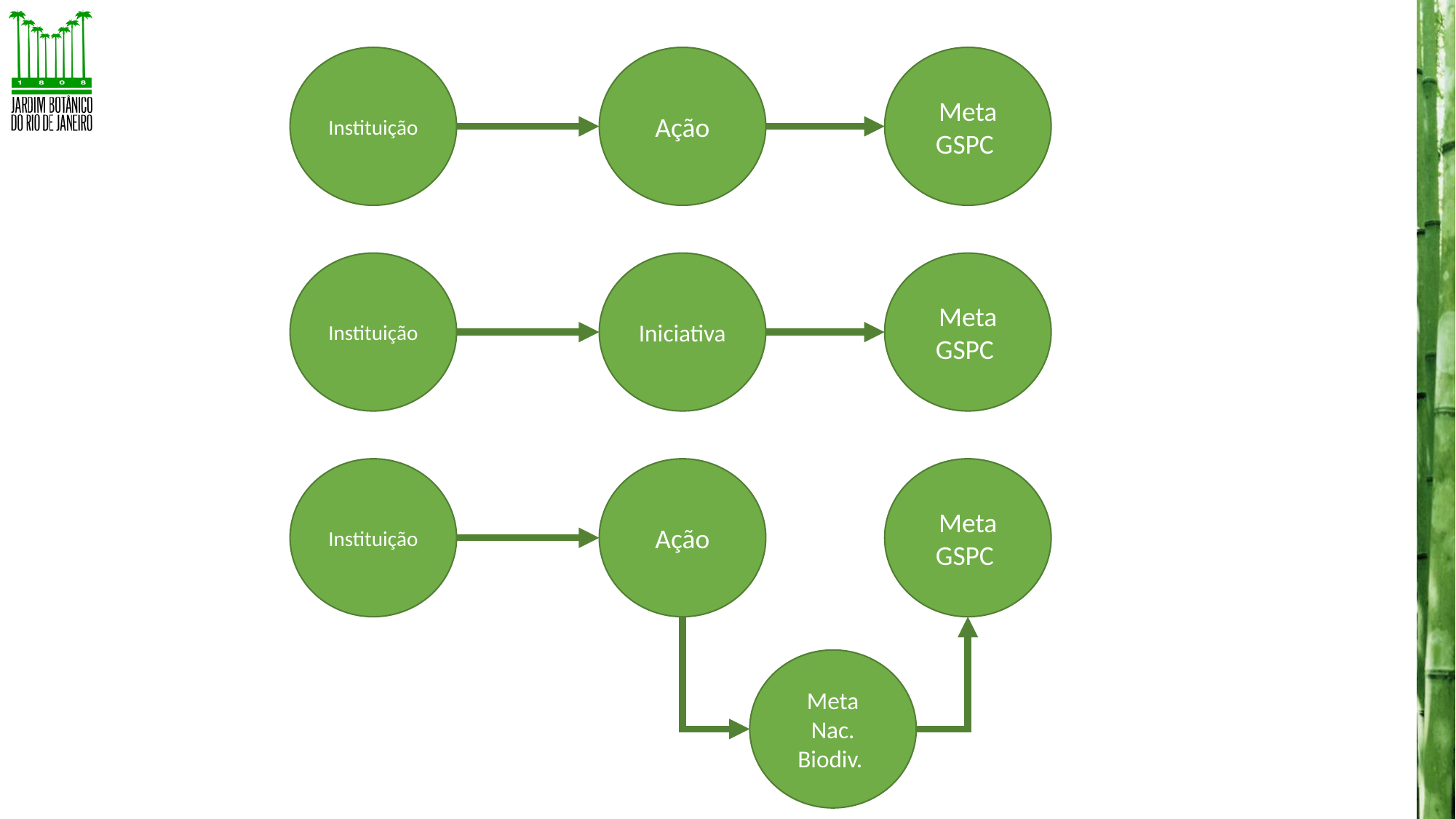

Instituição
Ação
Meta
GSPC
Instituição
Iniciativa
Meta
GSPC
Meta
GSPC
Instituição
Ação
Meta
Nac. Biodiv.